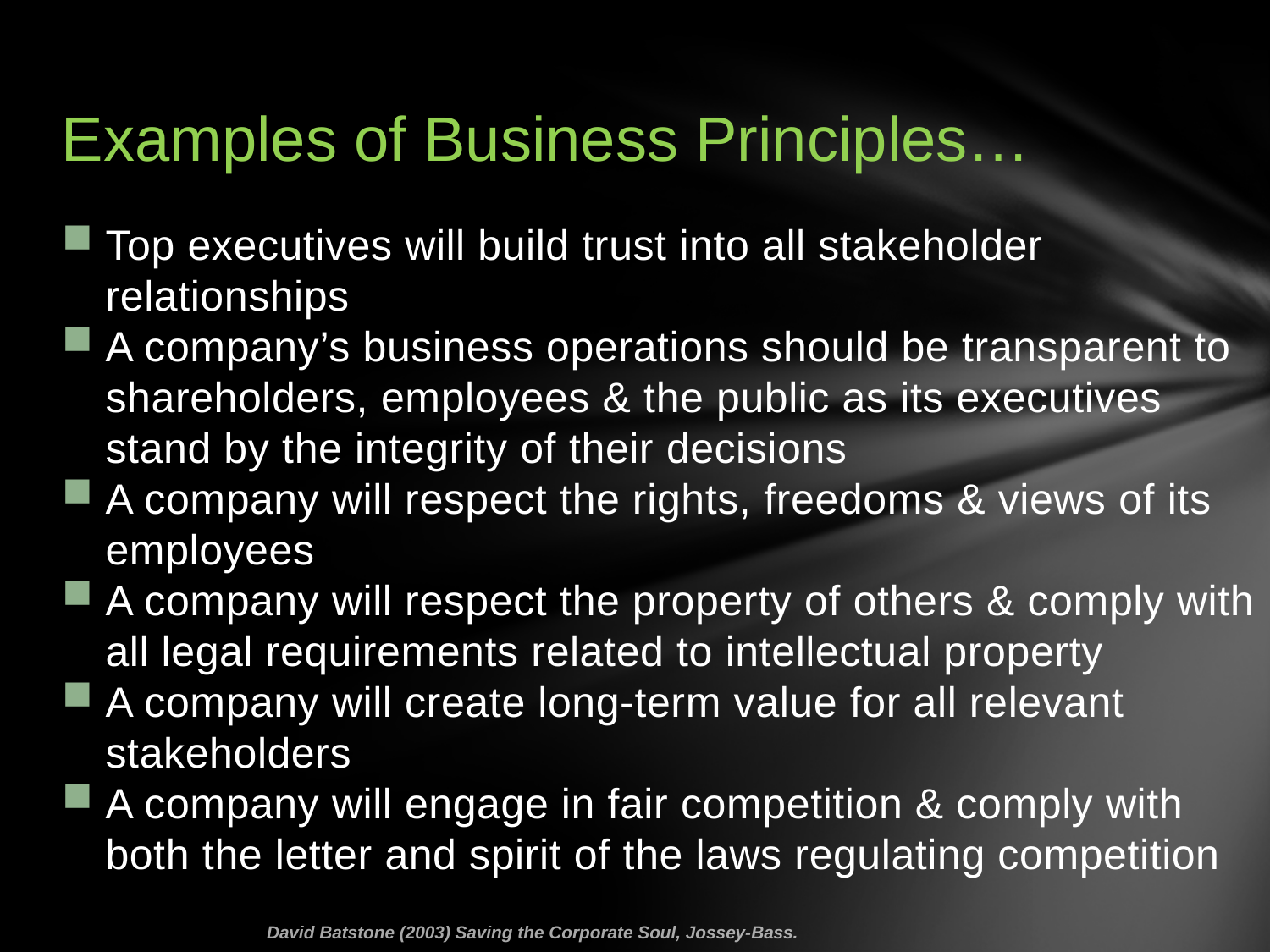

# Examples of Business Principles…
Top executives will build trust into all stakeholder relationships
A company’s business operations should be transparent to shareholders, employees & the public as its executives stand by the integrity of their decisions
A company will respect the rights, freedoms & views of its employees
A company will respect the property of others & comply with all legal requirements related to intellectual property
A company will create long-term value for all relevant stakeholders
A company will engage in fair competition & comply with both the letter and spirit of the laws regulating competition

David Batstone (2003) Saving the Corporate Soul, Jossey-Bass.